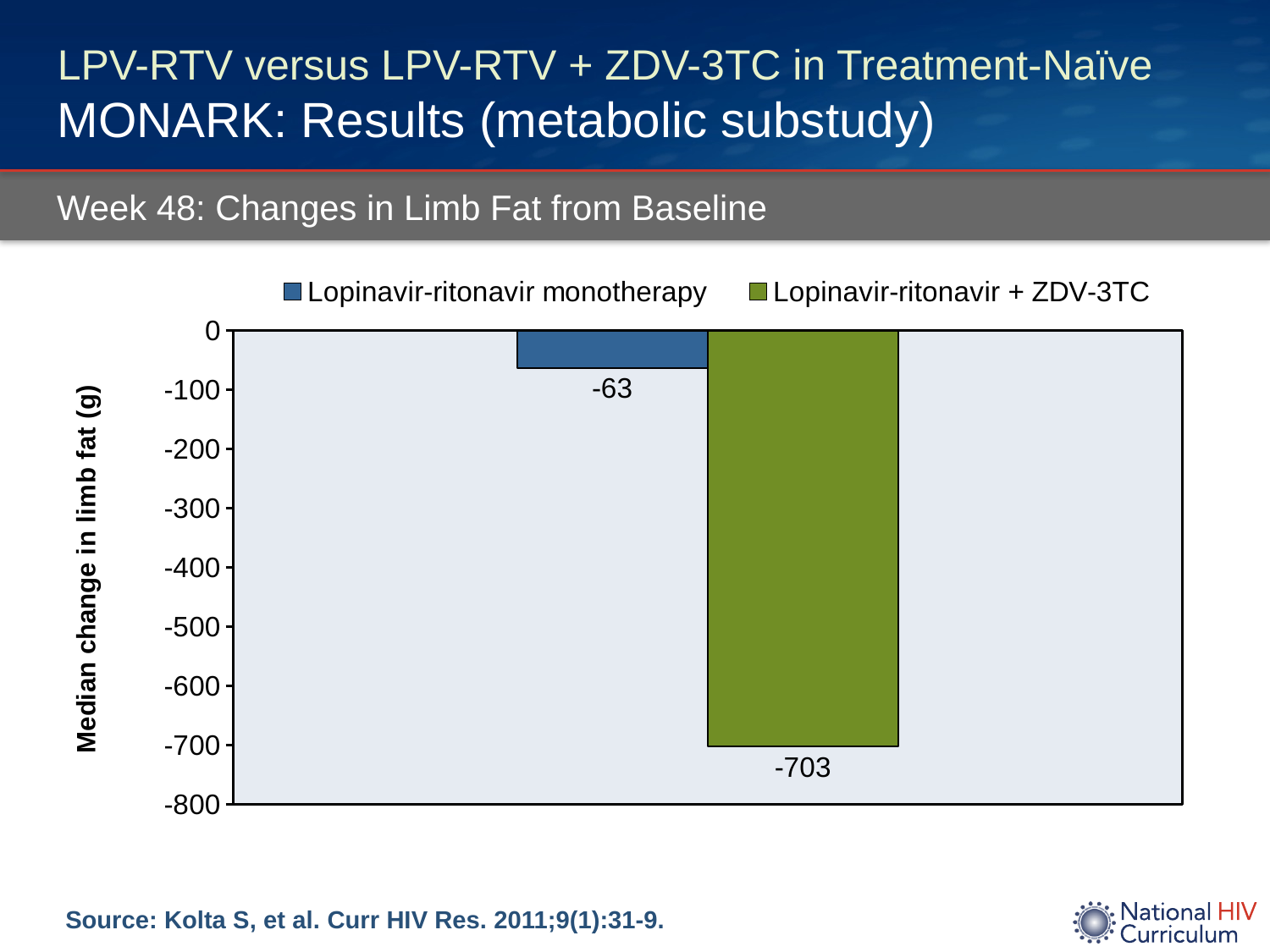

# LPV-RTV versus LPV-RTV + ZDV-3TC in Treatment-Naïve MONARK: Results (metabolic substudy)
Week 48: Changes in Limb Fat from Baseline

### Chart

| Category | Lopinavir-ritonavir monotherapy | Lopinavir-ritonavir + ZDV-3TC |
|---|---|---|
Source: Kolta S, et al. Curr HIV Res. 2011;9(1):31-9.